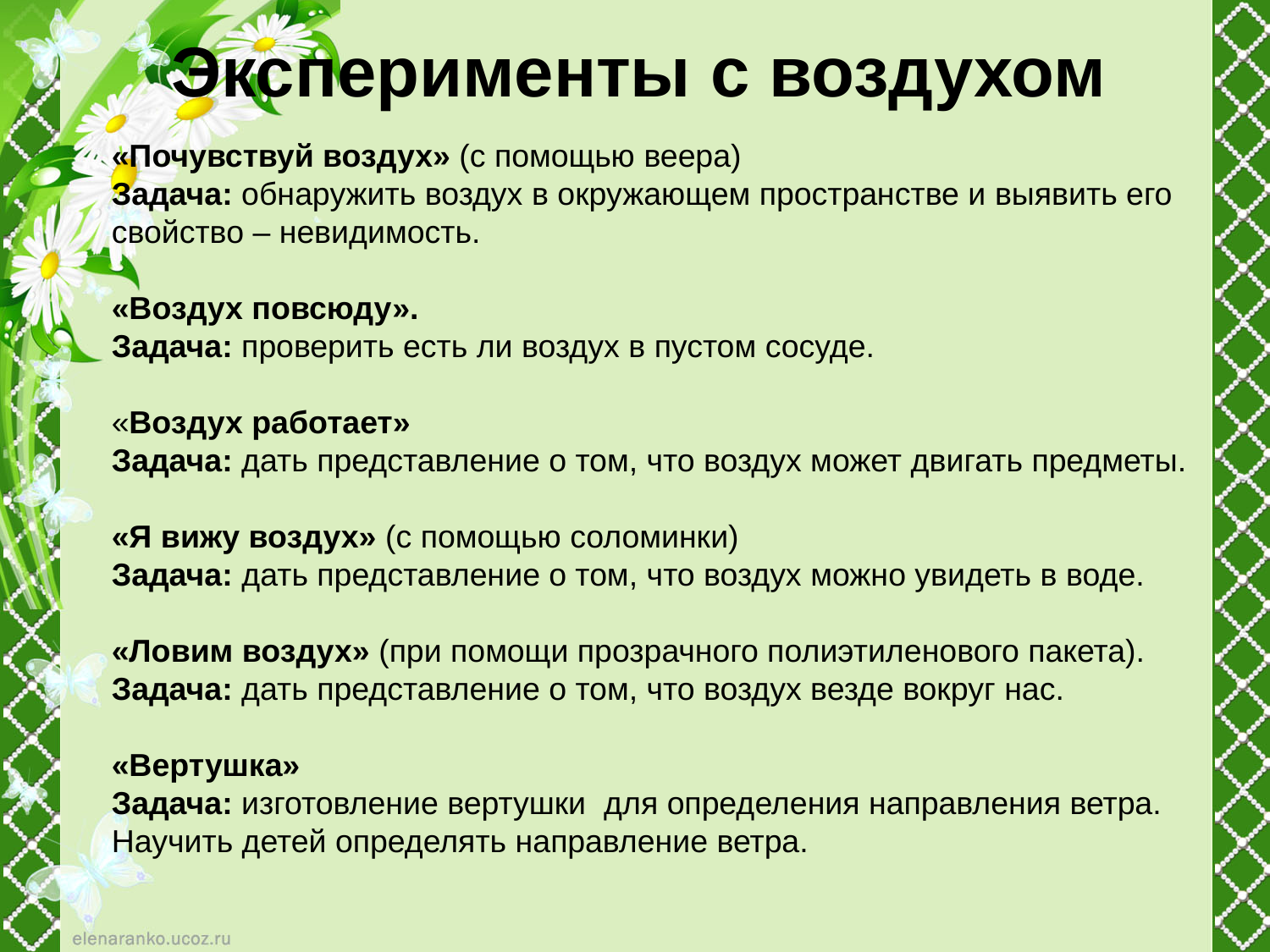

Эксперименты с воздухом
#
«Почувствуй воздух» (с помощью веера)
Задача: обнаружить воздух в окружающем пространстве и выявить его свойство – невидимость.
«Воздух повсюду».
Задача: проверить есть ли воздух в пустом сосуде.
«Воздух работает»
Задача: дать представление о том, что воздух может двигать предметы.

«Я вижу воздух» (с помощью соломинки)
Задача: дать представление о том, что воздух можно увидеть в воде.

«Ловим воздух» (при помощи прозрачного полиэтиленового пакета).
Задача: дать представление о том, что воздух везде вокруг нас.

«Вертушка»
Задача: изготовление вертушки  для определения направления ветра. Научить детей определять направление ветра.